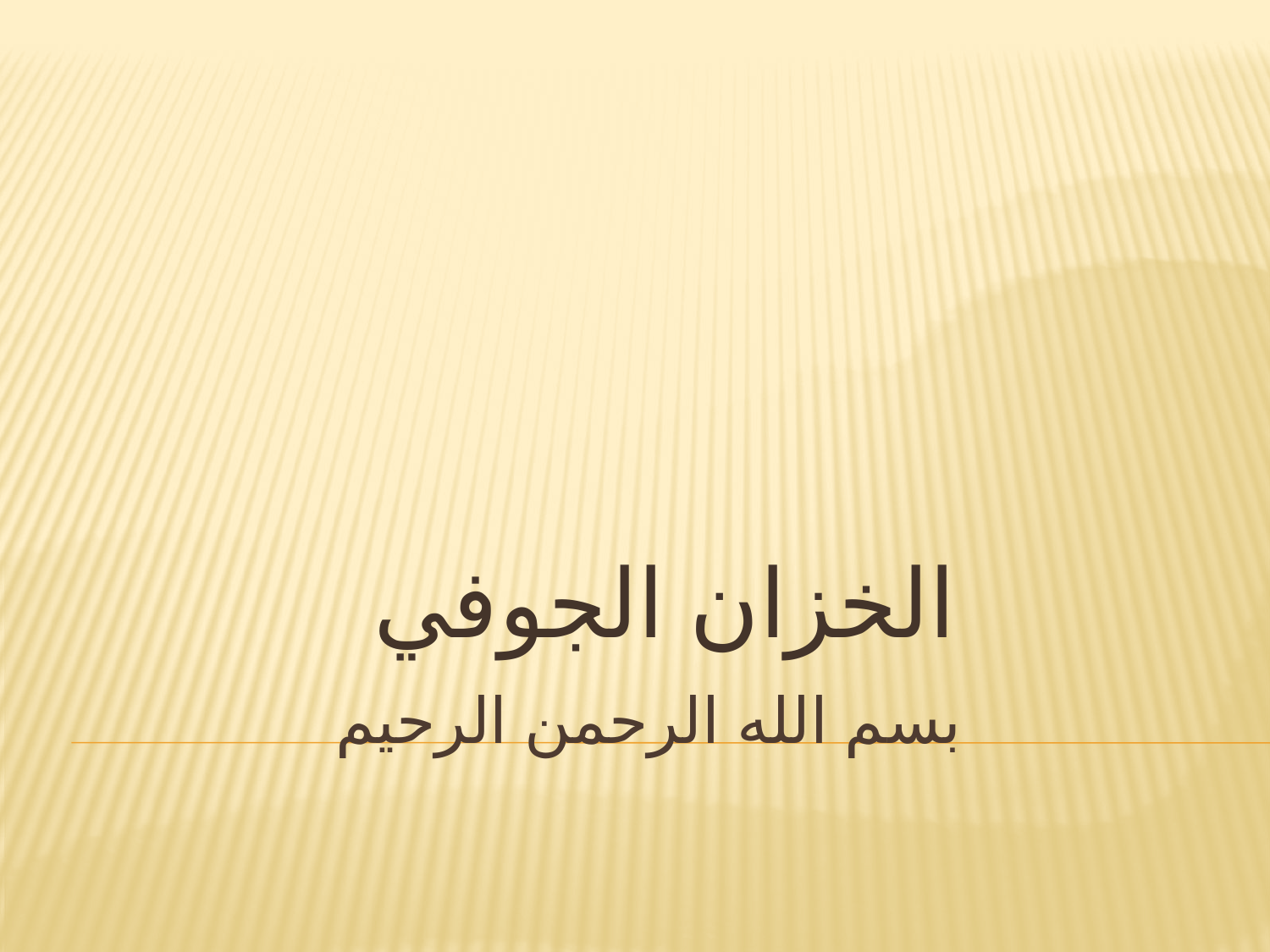

الخزان الجوفي
# بسم الله الرحمن الرحيم